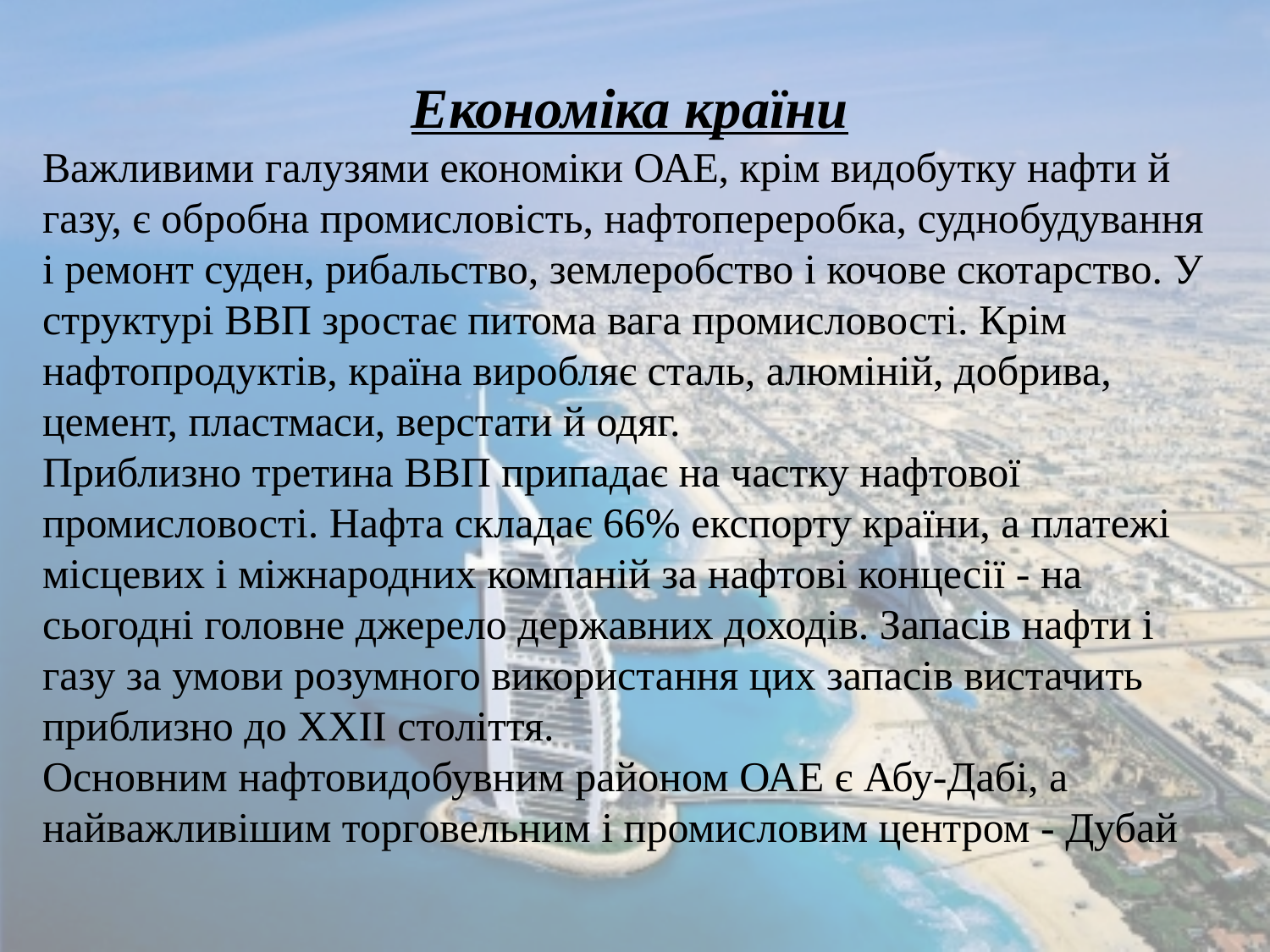

Економіка країни
Важливими галузями економіки ОАЕ, крім видобутку нафти й газу, є обробна промисловість, нафтопереробка, суднобудування і ремонт суден, рибальство, землеробство і кочове скотарство. У структурі ВВП зростає питома вага промисловості. Крім нафтопродуктів, країна виробляє сталь, алюміній, добрива, цемент, пластмаси, верстати й одяг.
Приблизно третина ВВП припадає на частку нафтової промисловості. Нафта складає 66% експорту країни, а платежі місцевих і міжнародних компаній за нафтові концесії - на сьогодні головне джерело державних доходів. Запасів нафти і газу за умови розумного використання цих запасів вистачить приблизно до ХХІІ століття.
Основним нафтовидобувним районом ОАЕ є Абу-Дабі, а найважливішим торговельним і промисловим центром - Дубай